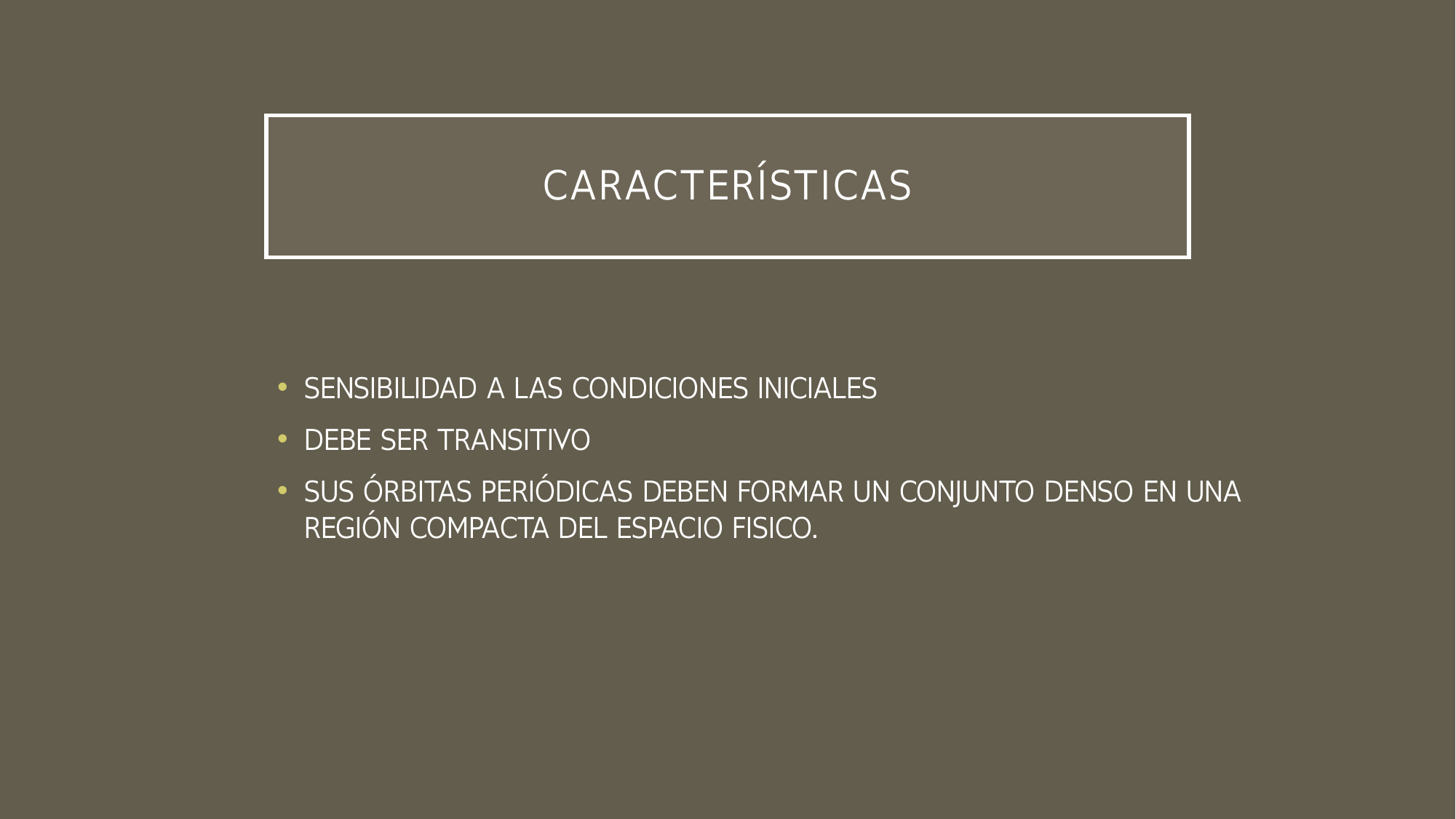

# Características

SENSIBILIDAD A LAS CONDICIONES INICIALES
DEBE SER TRANSITIVO
SUS ÓRBITAS PERIÓDICAS DEBEN FORMAR UN CONJUNTO DENSO EN UNA REGIÓN COMPACTA DEL ESPACIO FISICO.